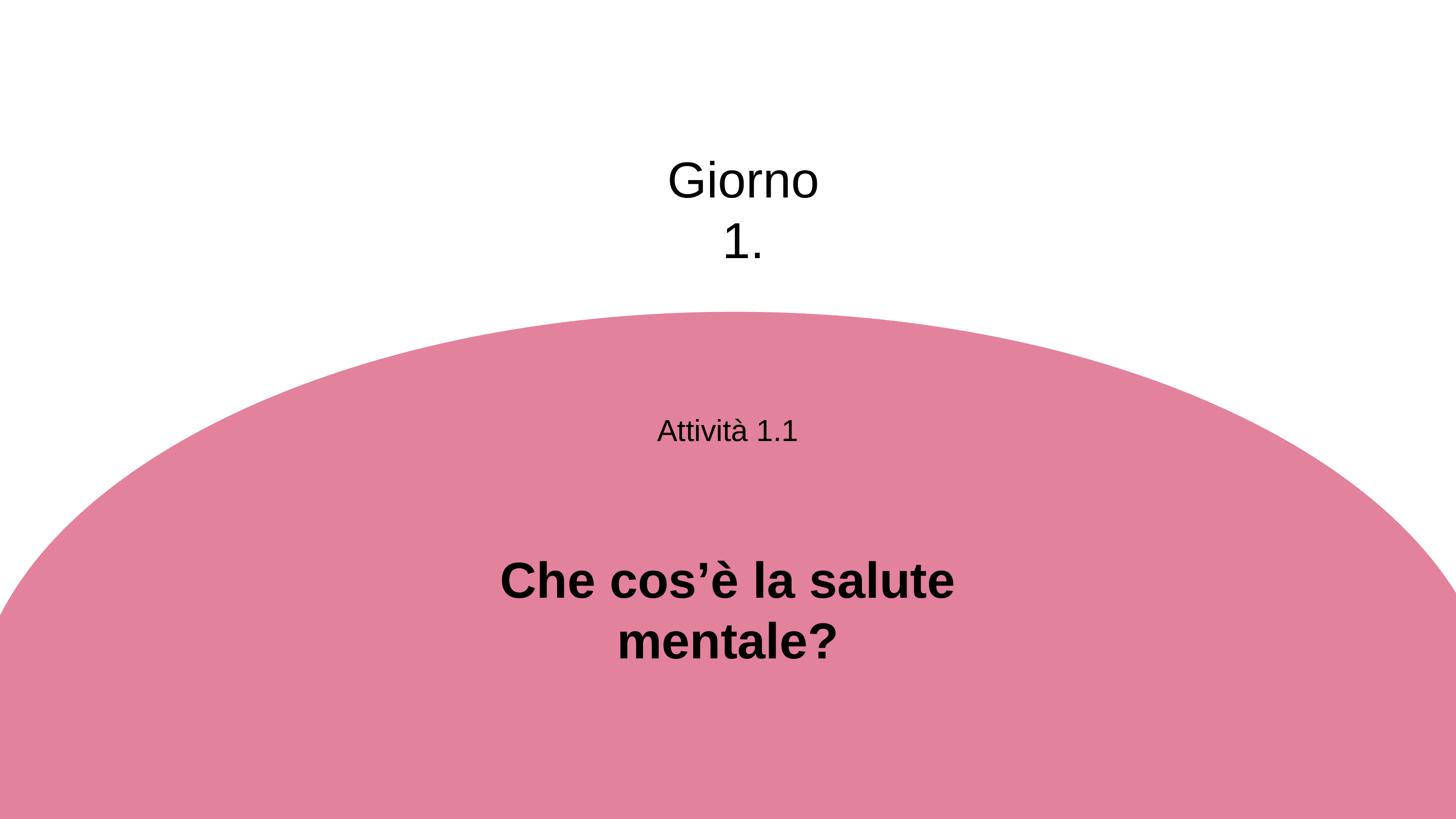

Giorno 1.

Attività 1.1
Che cos’è la salute mentale?